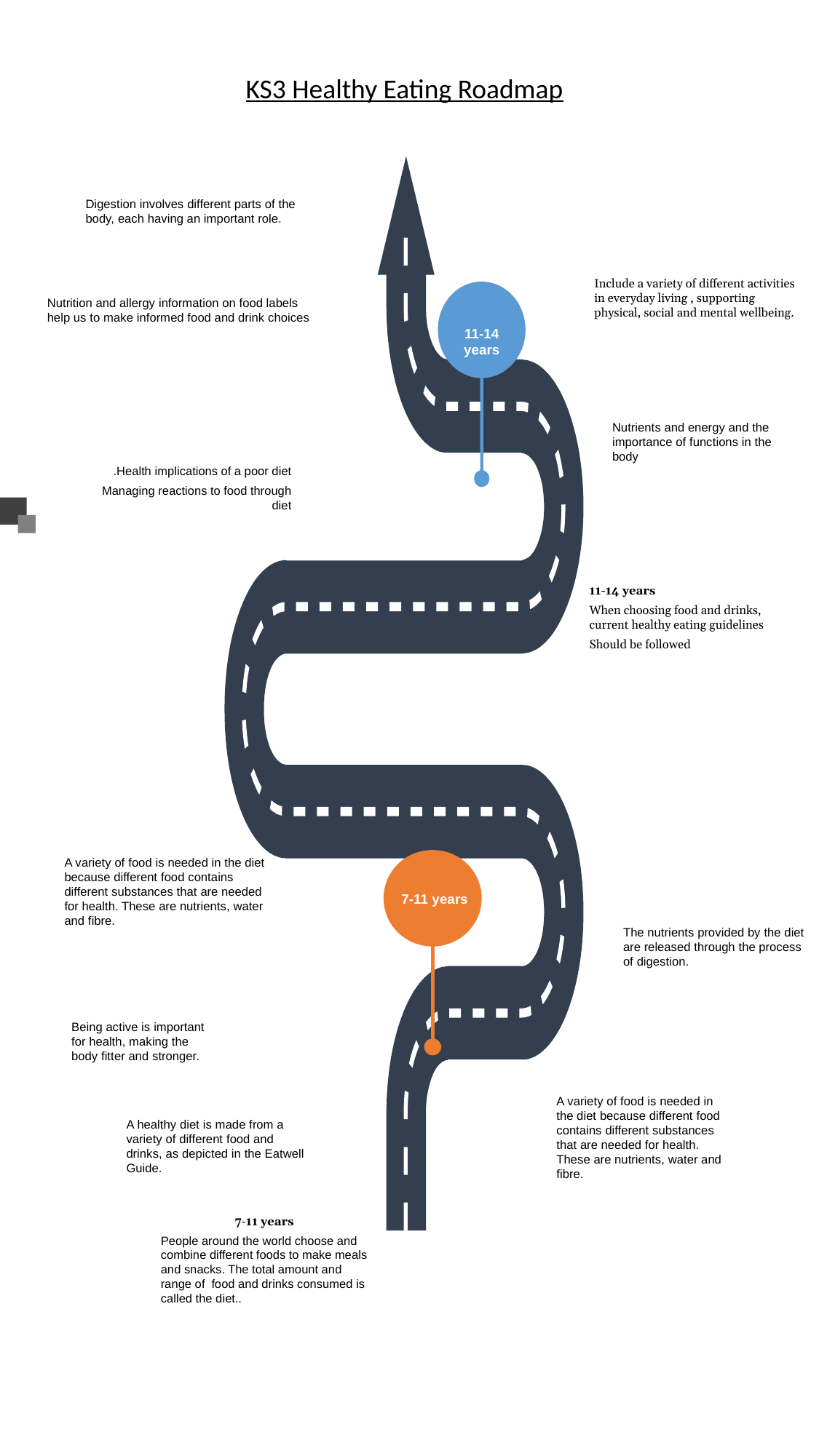

KS3 Healthy Eating Roadmap

Include a variety of different activities in everyday living , supporting physical, social and mental wellbeing.

11-14 years
.Health implications of a poor diet
Managing reactions to food through diet
03
11-14 years
When choosing food and drinks, current healthy eating guidelines
Should be followed

7-11 years
7-11 years
People around the world choose and combine different foods to make meals and snacks. The total amount and range of  food and drinks consumed is called the diet..
Digestion involves different parts of the body, each having an important role.
Nutrition and allergy information on food labels help us to make informed food and drink choices
Nutrients and energy and the importance of functions in the body

A variety of food is needed in the diet because different food contains different substances that are needed for health. These are nutrients, water and fibre.
The nutrients provided by the diet are released through the process of digestion.
Being active is important for health, making the body fitter and stronger.
A variety of food is needed in the diet because different food contains different substances that are needed for health.
These are nutrients, water and fibre.
A healthy diet is made from a variety of different food and drinks, as depicted in the Eatwell Guide.